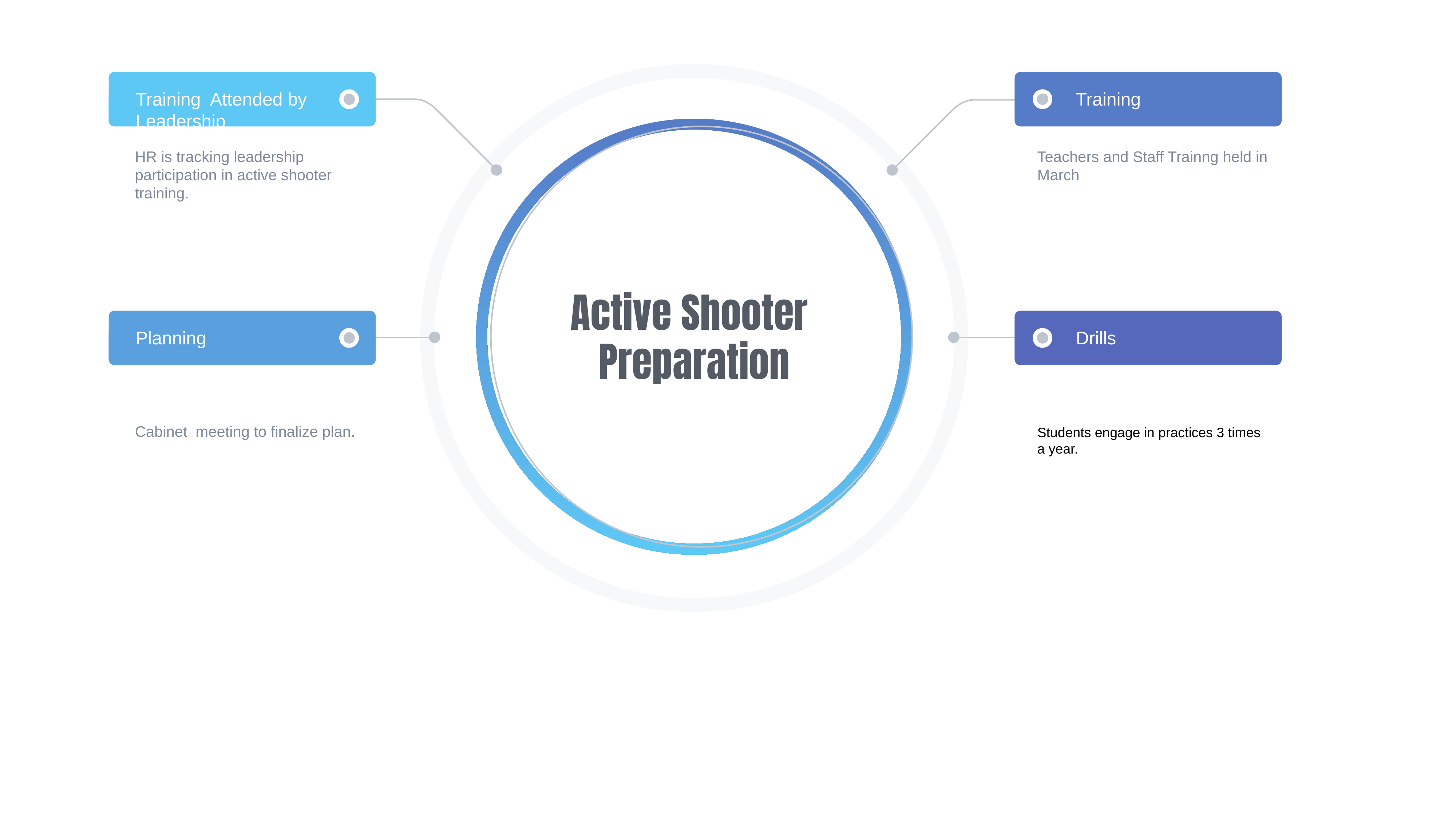

Active Shooter
Preparation

Training

Training  Attended by Leadership

HR is tracking leadership participation in active shooter training.
Teachers and Staff Trainng held in March

Drills

Planning

Cabinet  meeting to finalize plan.
Students engage in practices 3 times a year.

Lorem Ipsum has been